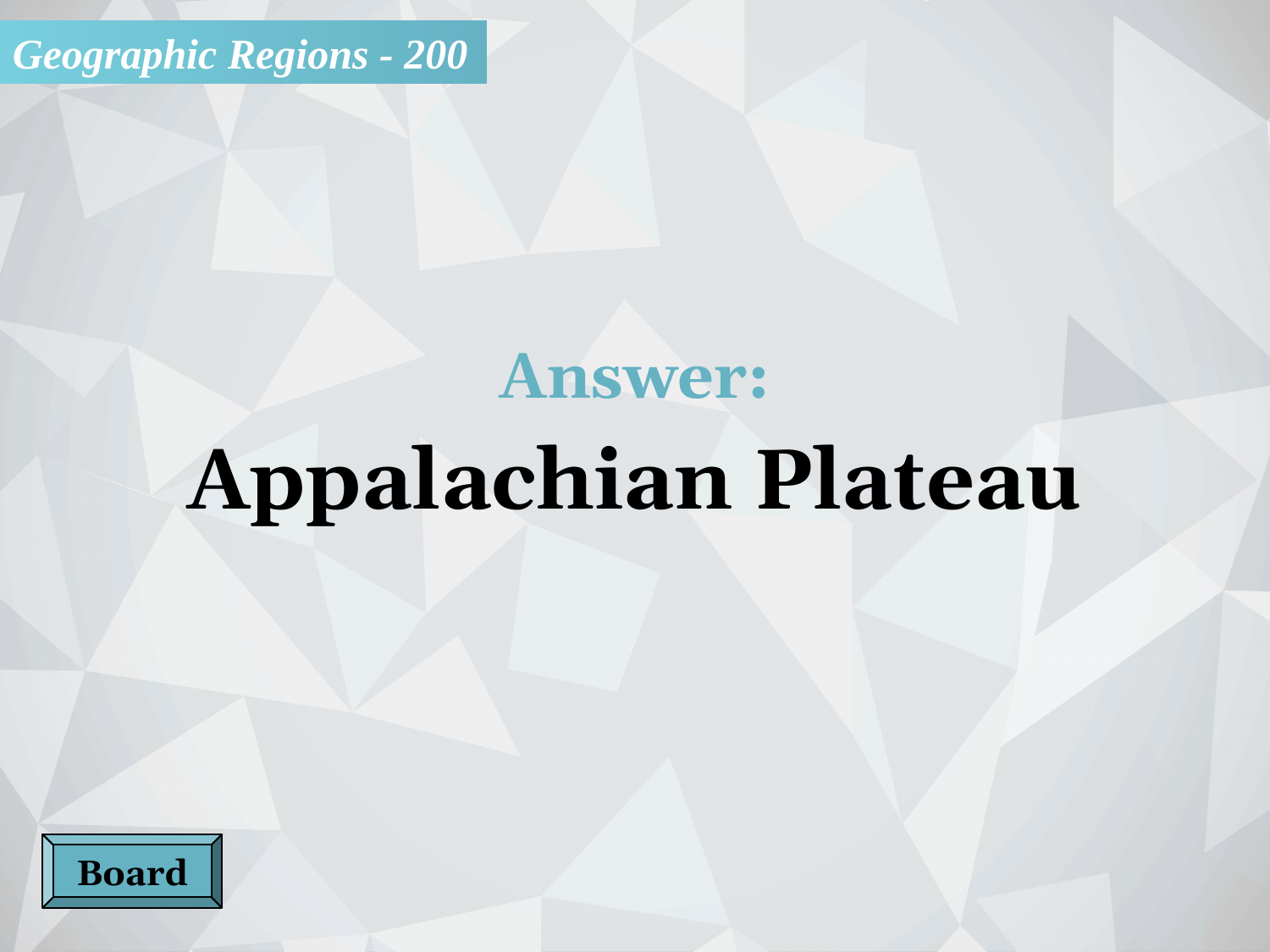

Geographic Regions - 200
Answer:
Appalachian Plateau
Board